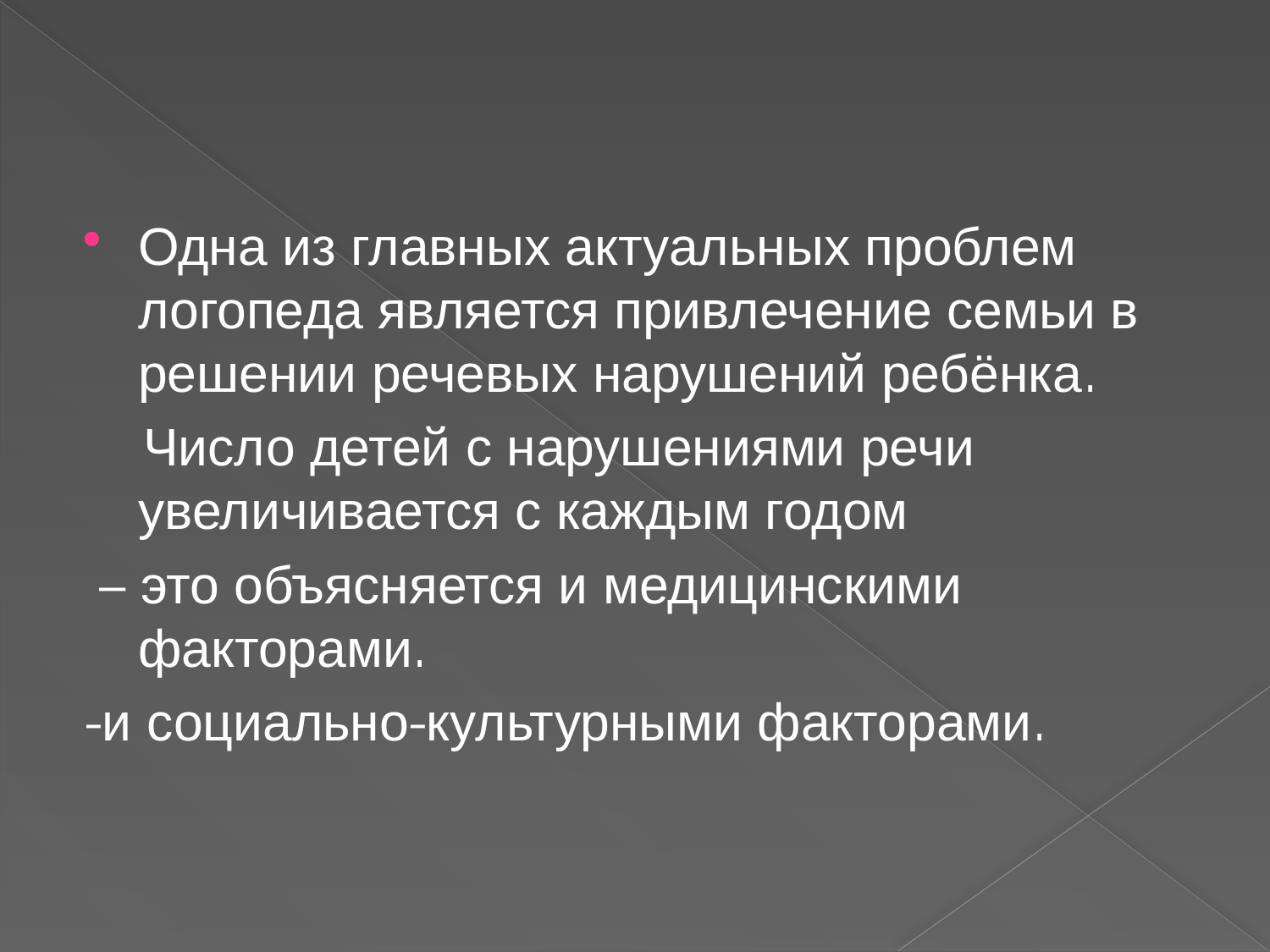

#
Одна из главных актуальных проблем логопеда является привлечение семьи в решении речевых нарушений ребёнка.
    Число детей с нарушениями речи увеличивается с каждым годом
 – это объясняется и медицинскими факторами.
-и социально-культурными факторами.